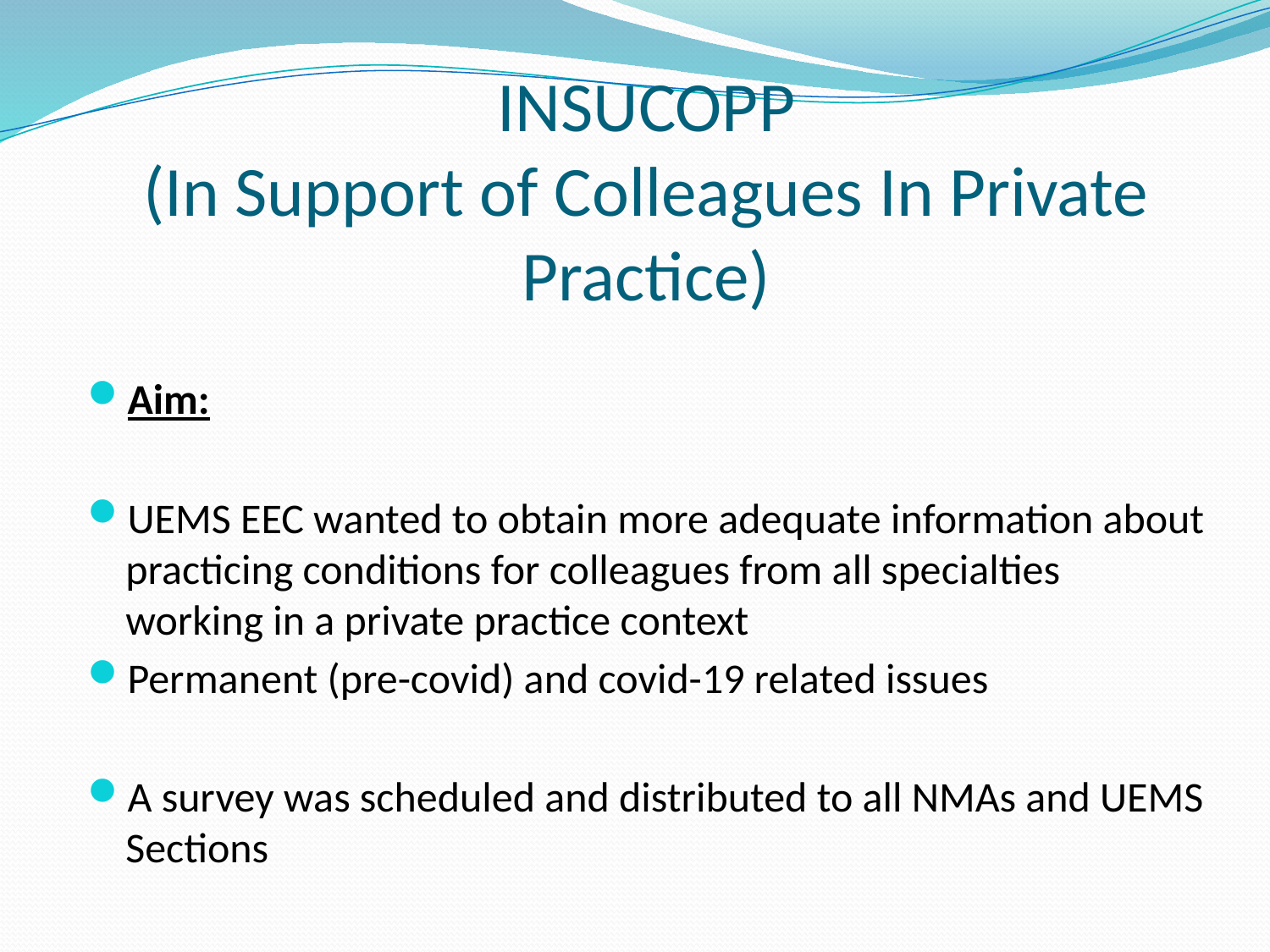

# INSUCOPP (In Support of Colleagues In Private Practice)
Aim:

UEMS EEC wanted to obtain more adequate information about practicing conditions for colleagues from all specialties working in a private practice context
Permanent (pre-covid) and covid-19 related issues

A survey was scheduled and distributed to all NMAs and UEMS Sections